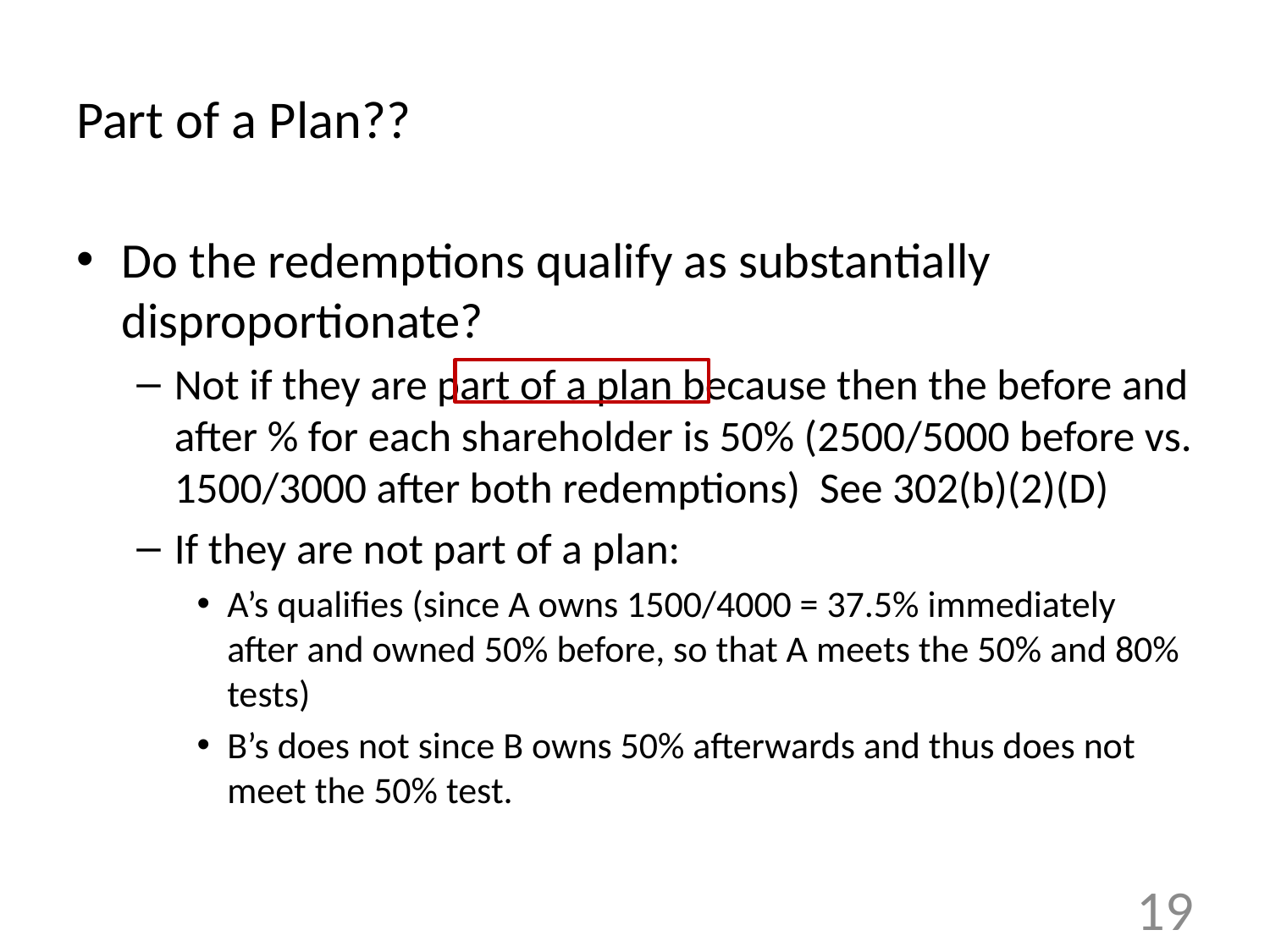

# Part of a Plan??
Do the redemptions qualify as substantially disproportionate?
Not if they are part of a plan because then the before and after % for each shareholder is 50% (2500/5000 before vs. 1500/3000 after both redemptions)  See 302(b)(2)(D)
If they are not part of a plan:
A’s qualifies (since A owns 1500/4000 = 37.5% immediately after and owned 50% before, so that A meets the 50% and 80% tests)
B’s does not since B owns 50% afterwards and thus does not meet the 50% test.

19